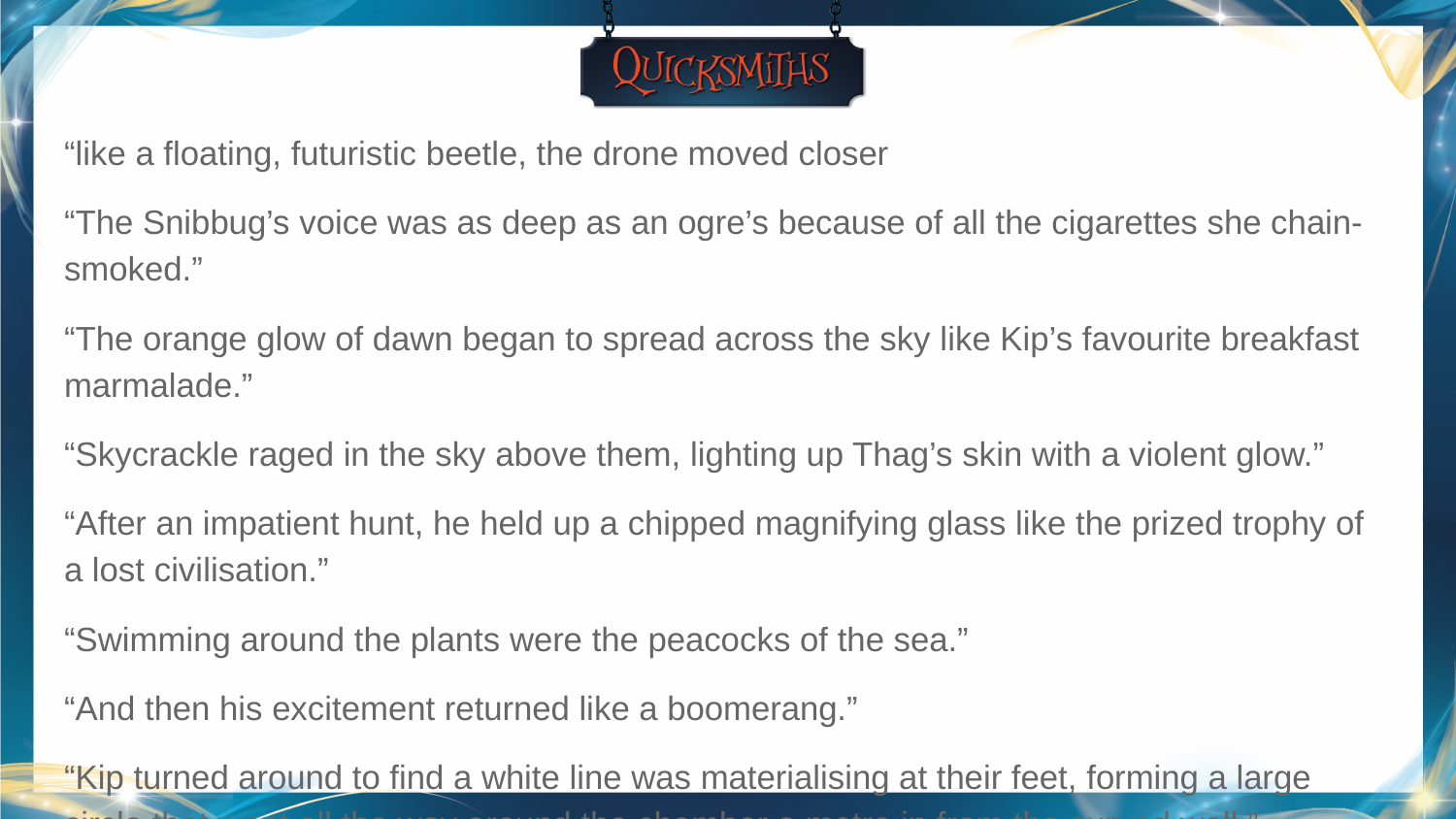

“like a floating, futuristic beetle, the drone moved closer
“The Snibbug’s voice was as deep as an ogre’s because of all the cigarettes she chain-smoked.”
“The orange glow of dawn began to spread across the sky like Kip’s favourite breakfast marmalade.”
“Skycrackle raged in the sky above them, lighting up Thag’s skin with a violent glow.”
“After an impatient hunt, he held up a chipped magnifying glass like the prized trophy of a lost civilisation.”
“Swimming around the plants were the peacocks of the sea.”
“And then his excitement returned like a boomerang.”
“Kip turned around to find a white line was materialising at their feet, forming a large circle that went all the way around the chamber a metre in from the curved wall.”